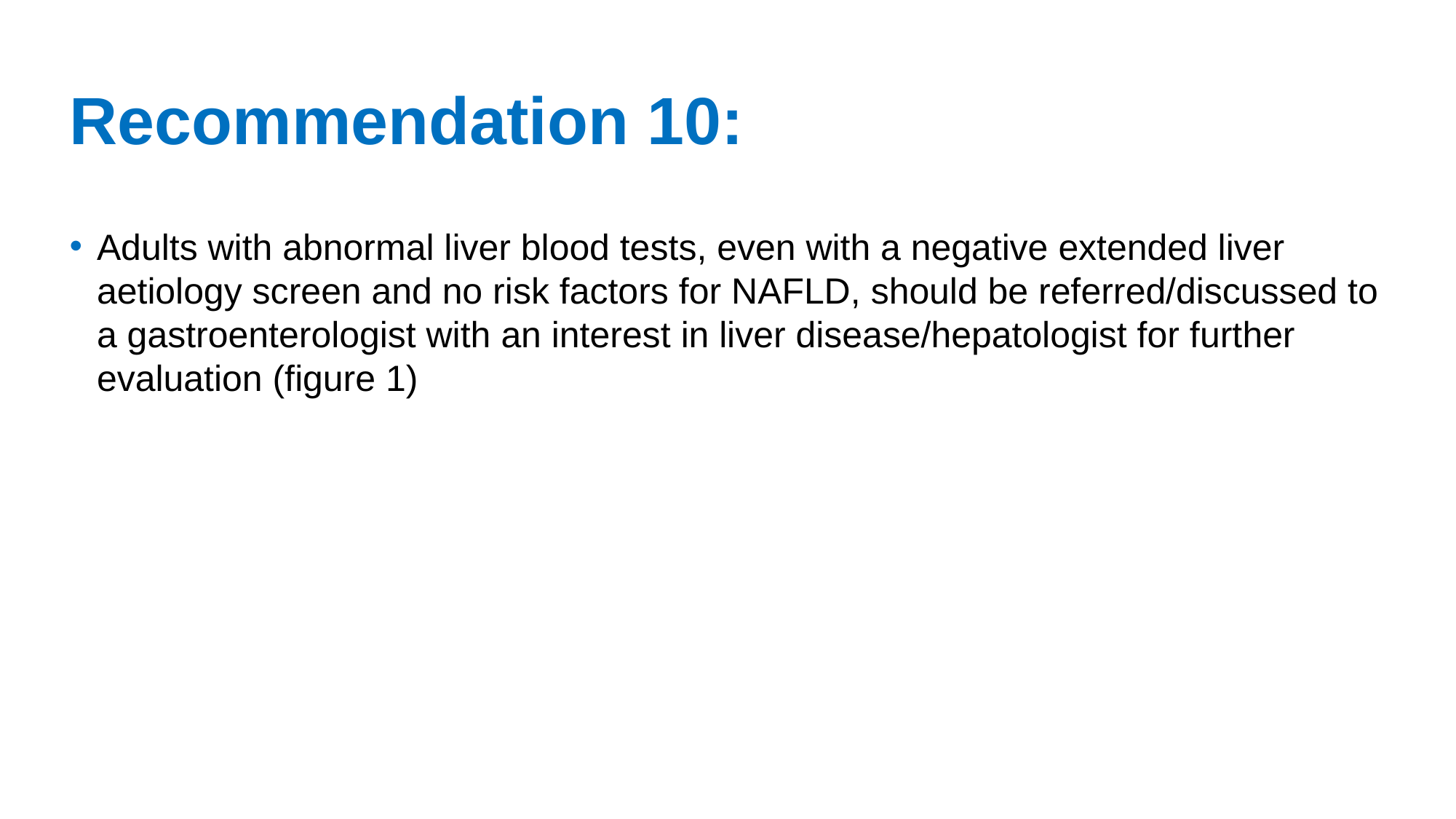

# Recommendation 10:
Adults with abnormal liver blood tests, even with a negative extended liver aetiology screen and no risk factors for NAFLD, should be referred/discussed to a gastroenterologist with an interest in liver disease/hepatologist for further evaluation (figure 1)